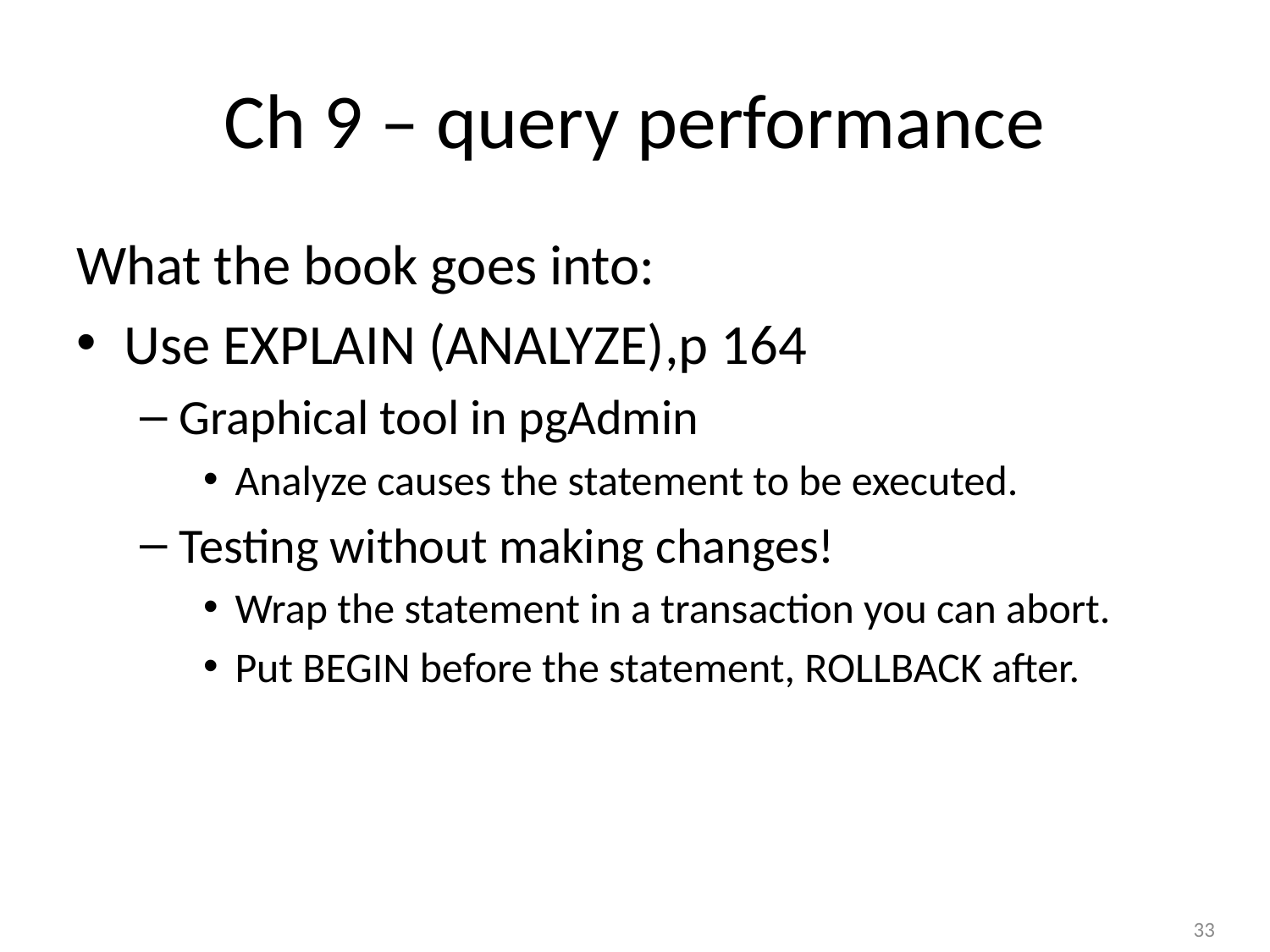

# Ch 9 – query performance
What the book goes into:
Use EXPLAIN (ANALYZE),p 164
Graphical tool in pgAdmin
Analyze causes the statement to be executed.
Testing without making changes!
Wrap the statement in a transaction you can abort.
Put BEGIN before the statement, ROLLBACK after.